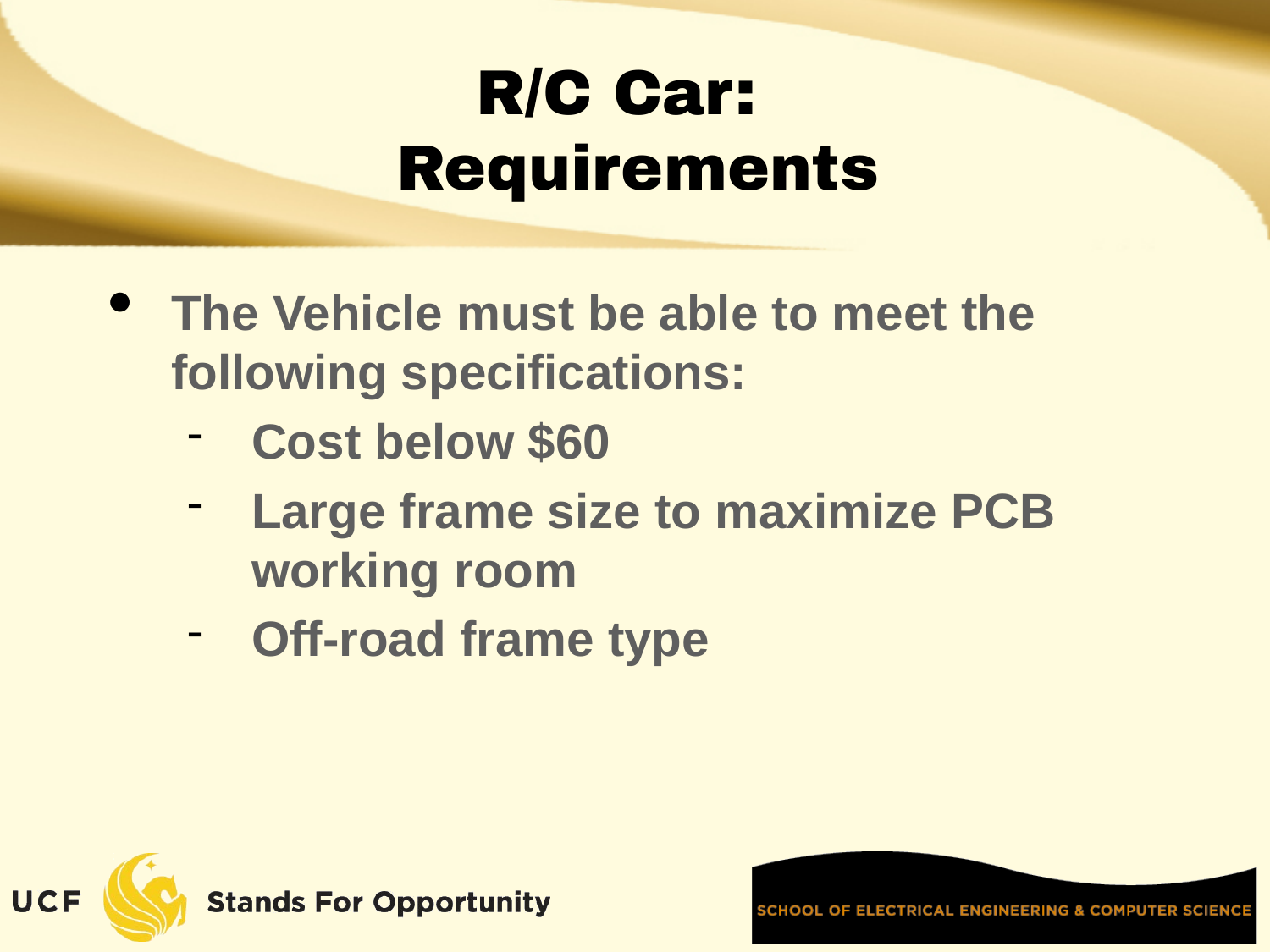

# R/C Car: Requirements
The Vehicle must be able to meet the following specifications:
Cost below $60
Large frame size to maximize PCB working room
Off-road frame type